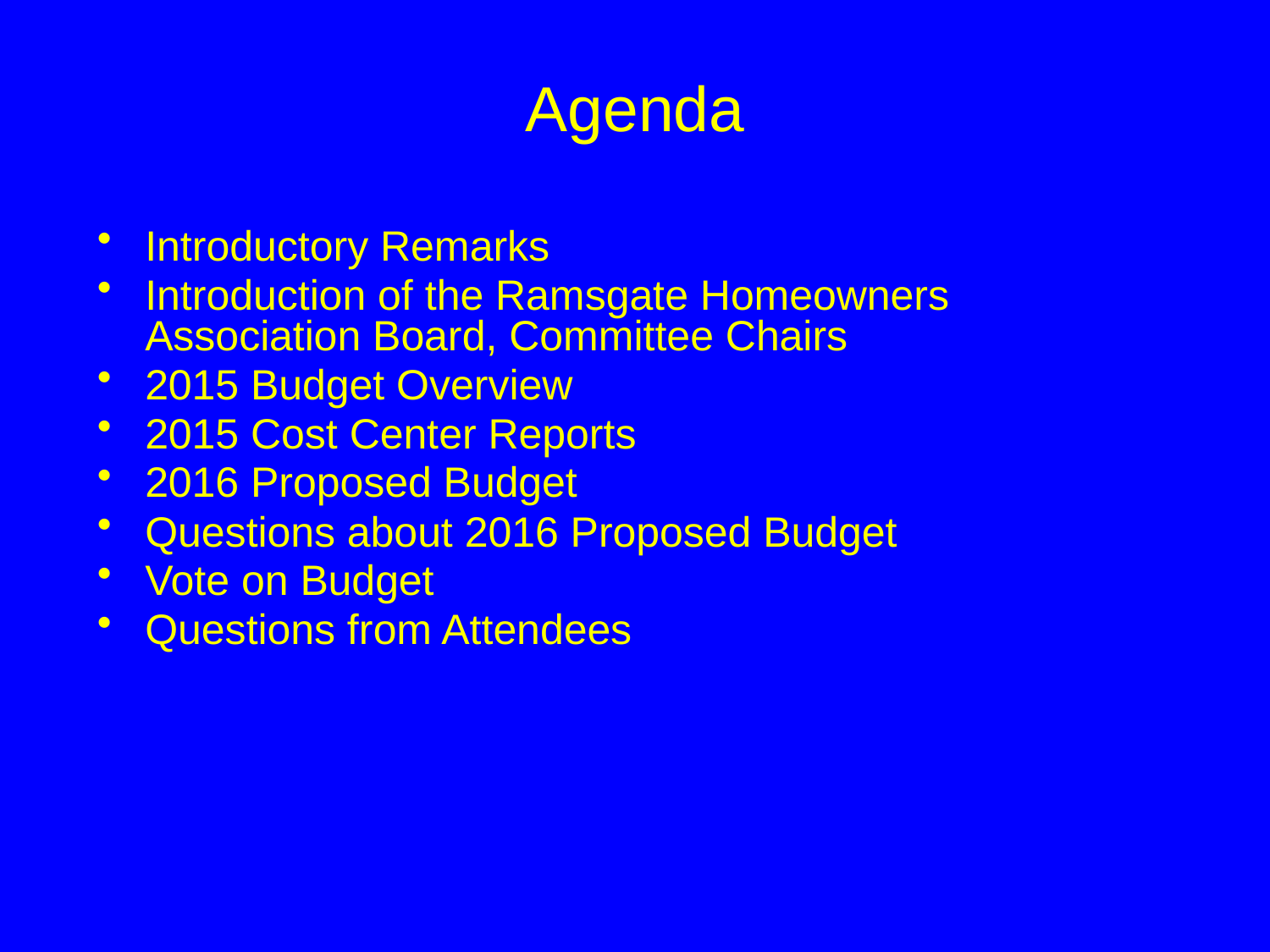

# Agenda
Introductory Remarks
Introduction of the Ramsgate Homeowners Association Board, Committee Chairs
2015 Budget Overview
2015 Cost Center Reports
2016 Proposed Budget
Questions about 2016 Proposed Budget
Vote on Budget
Questions from Attendees